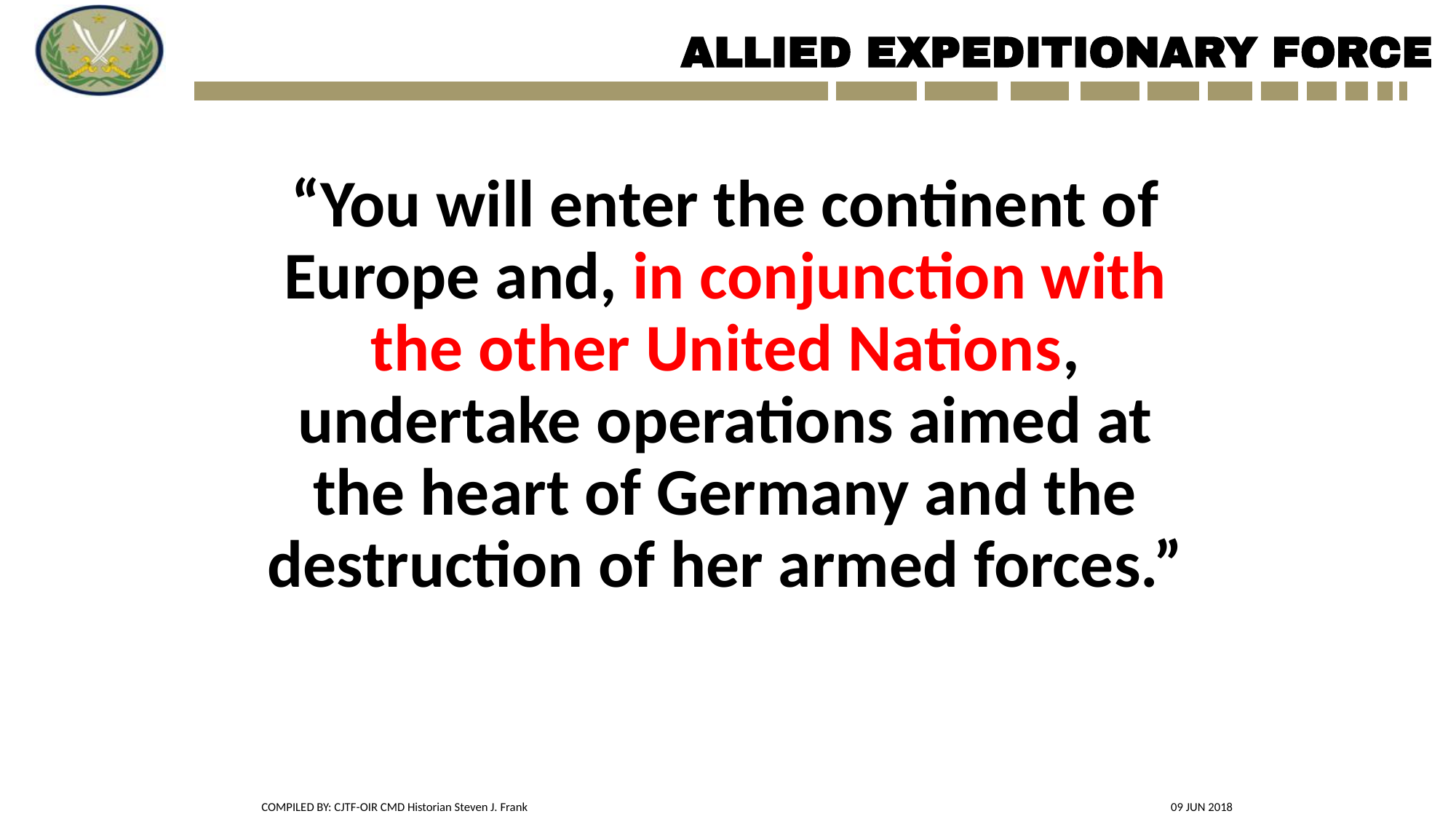

# ALLIED EXPEDITIONARY FORCE
“You will enter the continent of Europe and, in conjunction with the other United Nations, undertake operations aimed at the heart of Germany and the destruction of her armed forces.”
COMPILED BY: CJTF-OIR CMD Historian Steven J. Frank
09 JUN 2018